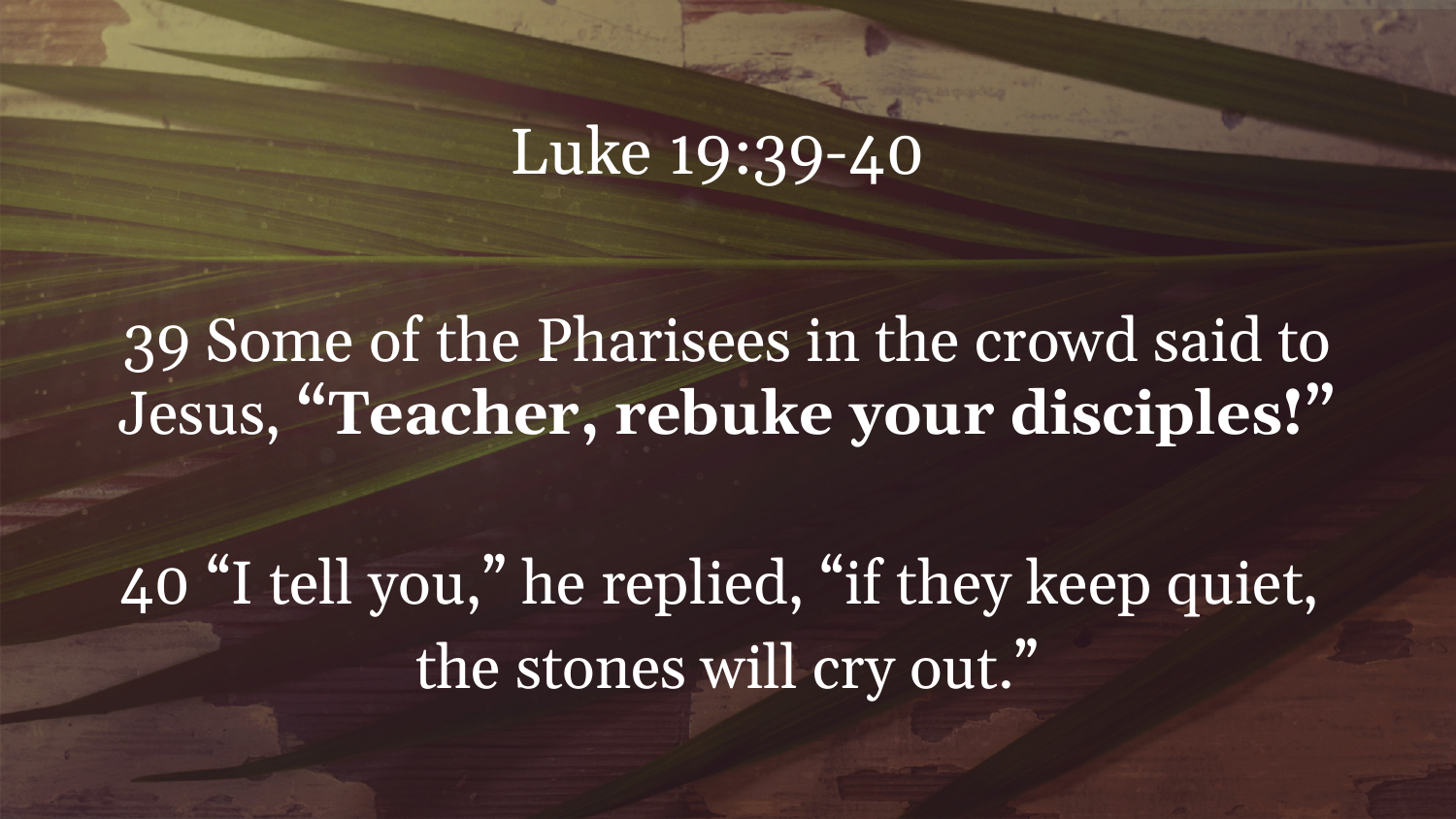

# Luke 19:39-40
39 Some of the Pharisees in the crowd said to Jesus, “Teacher, rebuke your disciples!”

40 “I tell you,” he replied, “if they keep quiet,
the stones will cry out.”